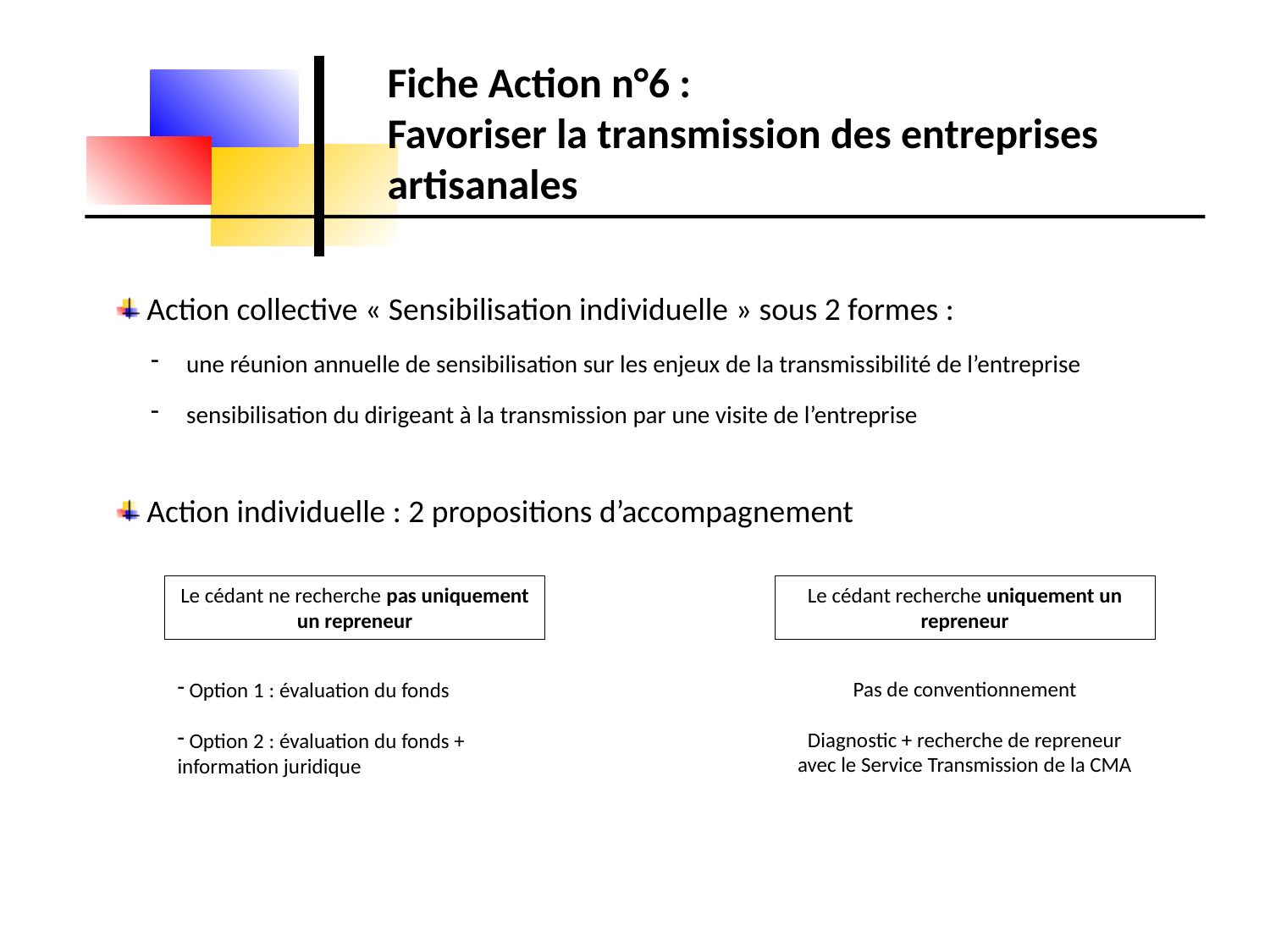

Fiche Action n°6 :
Favoriser la transmission des entreprises artisanales

 Action collective « Sensibilisation individuelle » sous 2 formes :

 une réunion annuelle de sensibilisation sur les enjeux de la transmissibilité de l’entreprise

 sensibilisation du dirigeant à la transmission par une visite de l’entreprise
 Action individuelle : 2 propositions d’accompagnement
Le cédant ne recherche pas uniquement un repreneur
Le cédant recherche uniquement un repreneur
Pas de conventionnement

Diagnostic + recherche de repreneur avec le Service Transmission de la CMA
 Option 1 : évaluation du fonds

 Option 2 : évaluation du fonds + information juridique